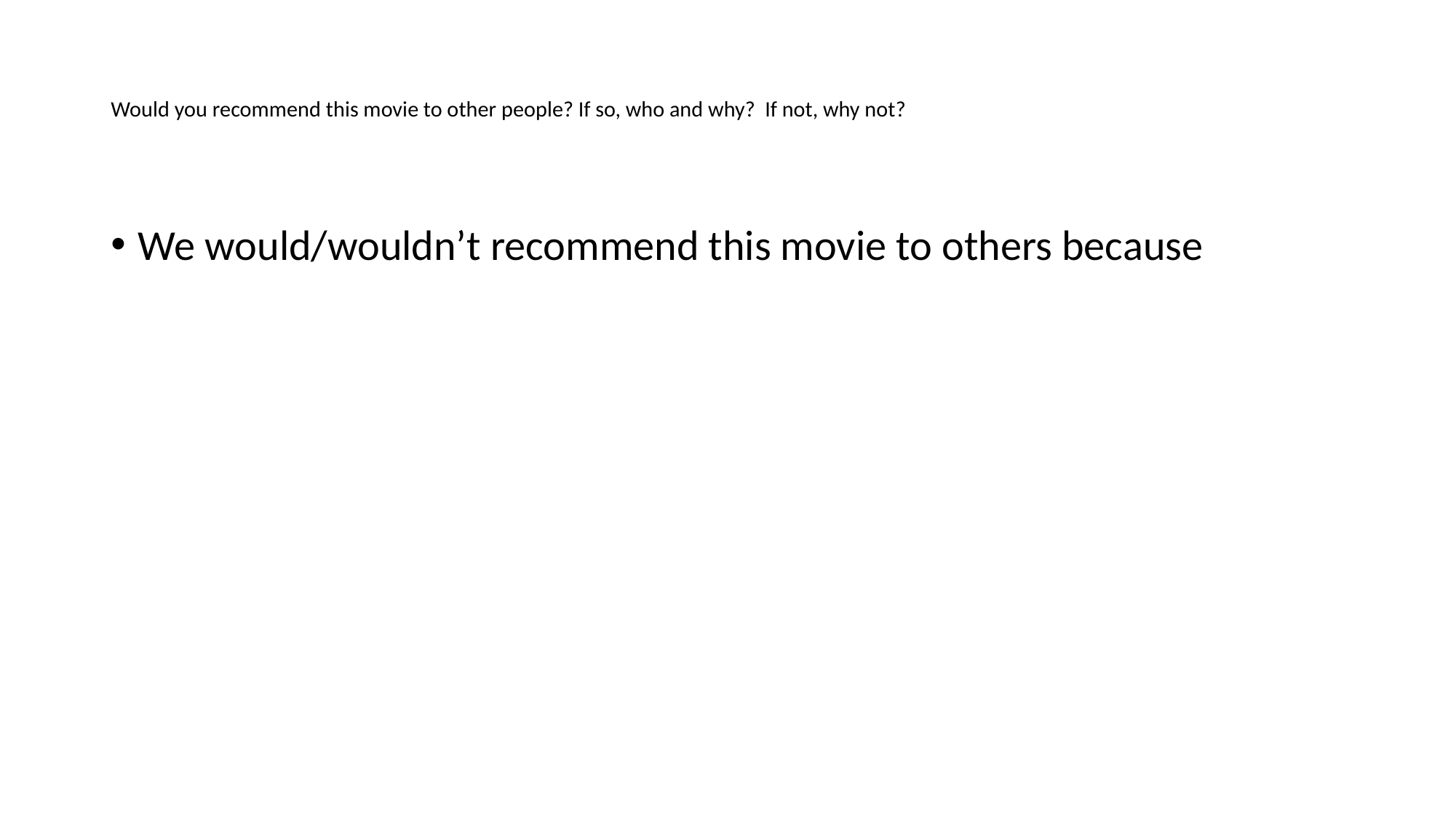

# Would you recommend this movie to other people? If so, who and why?  If not, why not?
We would/wouldn’t recommend this movie to others because